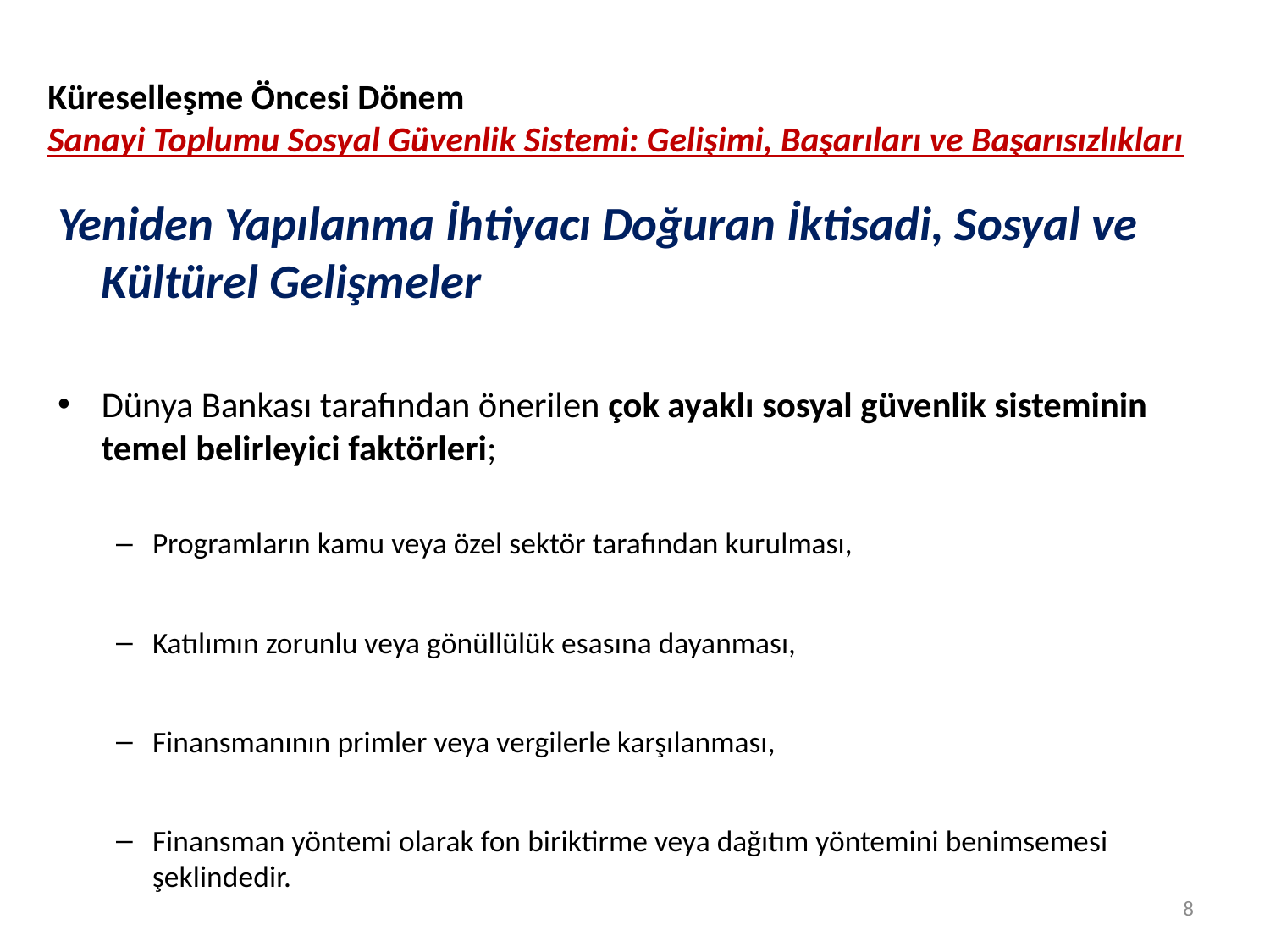

# Küreselleşme Öncesi Dönem Sanayi Toplumu Sosyal Güvenlik Sistemi: Gelişimi, Başarıları ve Başarısızlıkları
Yeniden Yapılanma İhtiyacı Doğuran İktisadi, Sosyal ve Kültürel Gelişmeler

Dünya Bankası tarafından önerilen çok ayaklı sosyal güvenlik sisteminin  temel belirleyici faktörleri;

Programların kamu veya özel sektör tarafından kurulması,

Katılımın zorunlu veya gönüllülük esasına dayanması,

Finansmanının primler veya vergilerle karşılanması,

Finansman yöntemi olarak fon biriktirme veya dağıtım yöntemini benimsemesi şeklindedir.

8